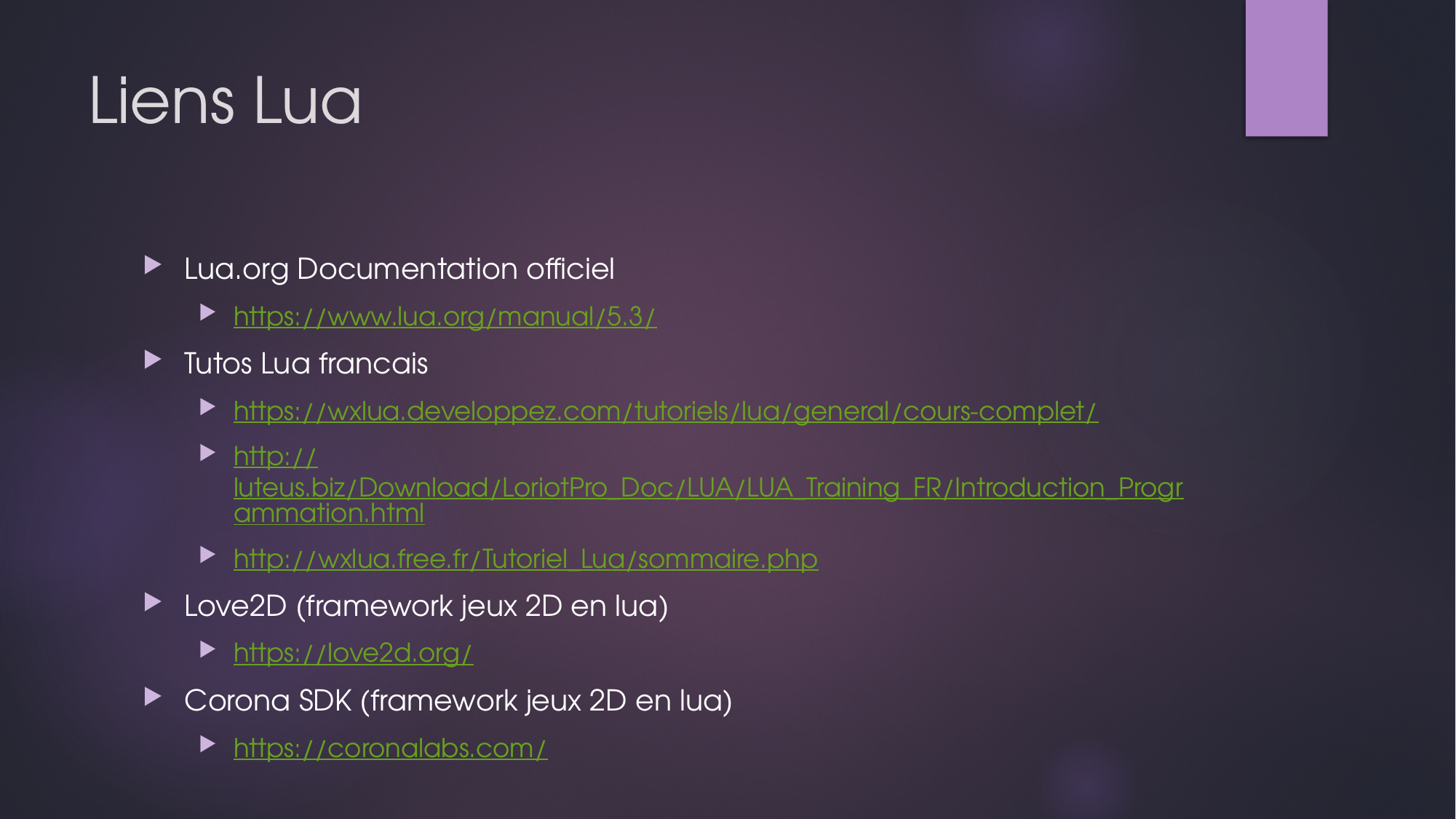

# Liens Lua
Lua.org Documentation officiel
https://www.lua.org/manual/5.3/
Tutos Lua francais
https://wxlua.developpez.com/tutoriels/lua/general/cours-complet/
http://luteus.biz/Download/LoriotPro_Doc/LUA/LUA_Training_FR/Introduction_Programmation.html
http://wxlua.free.fr/Tutoriel_Lua/sommaire.php
Love2D (framework jeux 2D en lua)
https://love2d.org/
Corona SDK (framework jeux 2D en lua)
https://coronalabs.com/